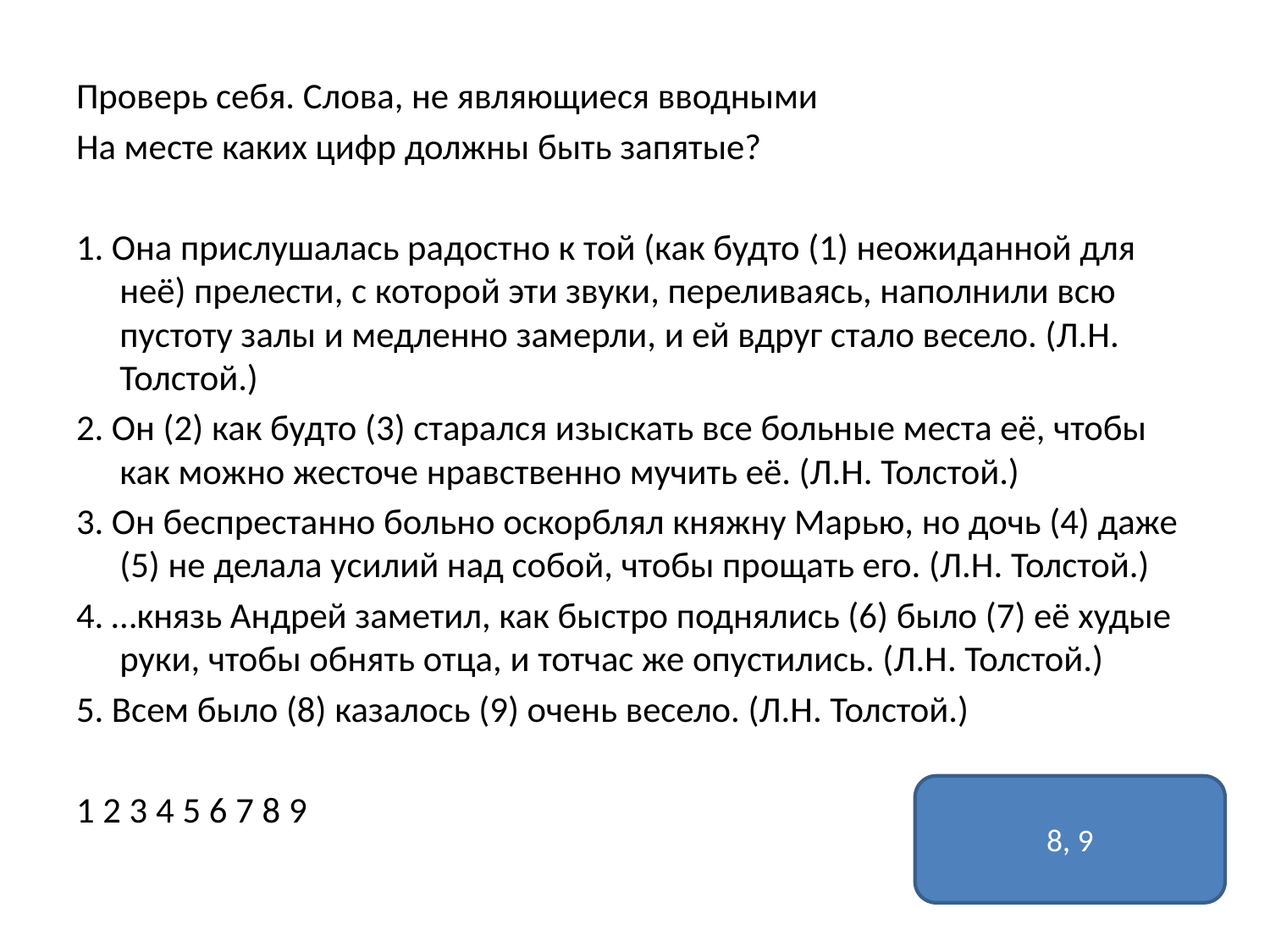

Проверь себя. Слова, не являющиеся вводными
На месте каких цифр должны быть запятые?

1. Она прислушалась радостно к той (как будто (1) неожиданной для неё) прелести, с которой эти звуки, переливаясь, наполнили всю пустоту залы и медленно замерли, и ей вдруг стало весело. (Л.Н. Толстой.)
2. Он (2) как будто (3) старался изыскать все больные места её, чтобы как можно жесточе нравственно мучить её. (Л.Н. Толстой.)
3. Он беспрестанно больно оскорблял княжну Марью, но дочь (4) даже (5) не делала усилий над собой, чтобы прощать его. (Л.Н. Толстой.)
4. …князь Андрей заметил, как быстро поднялись (6) было (7) её худые руки, чтобы обнять отца, и тотчас же опустились. (Л.Н. Толстой.)
5. Всем было (8) казалось (9) очень весело. (Л.Н. Толстой.)

1 2 3 4 5 6 7 8 9
8, 9